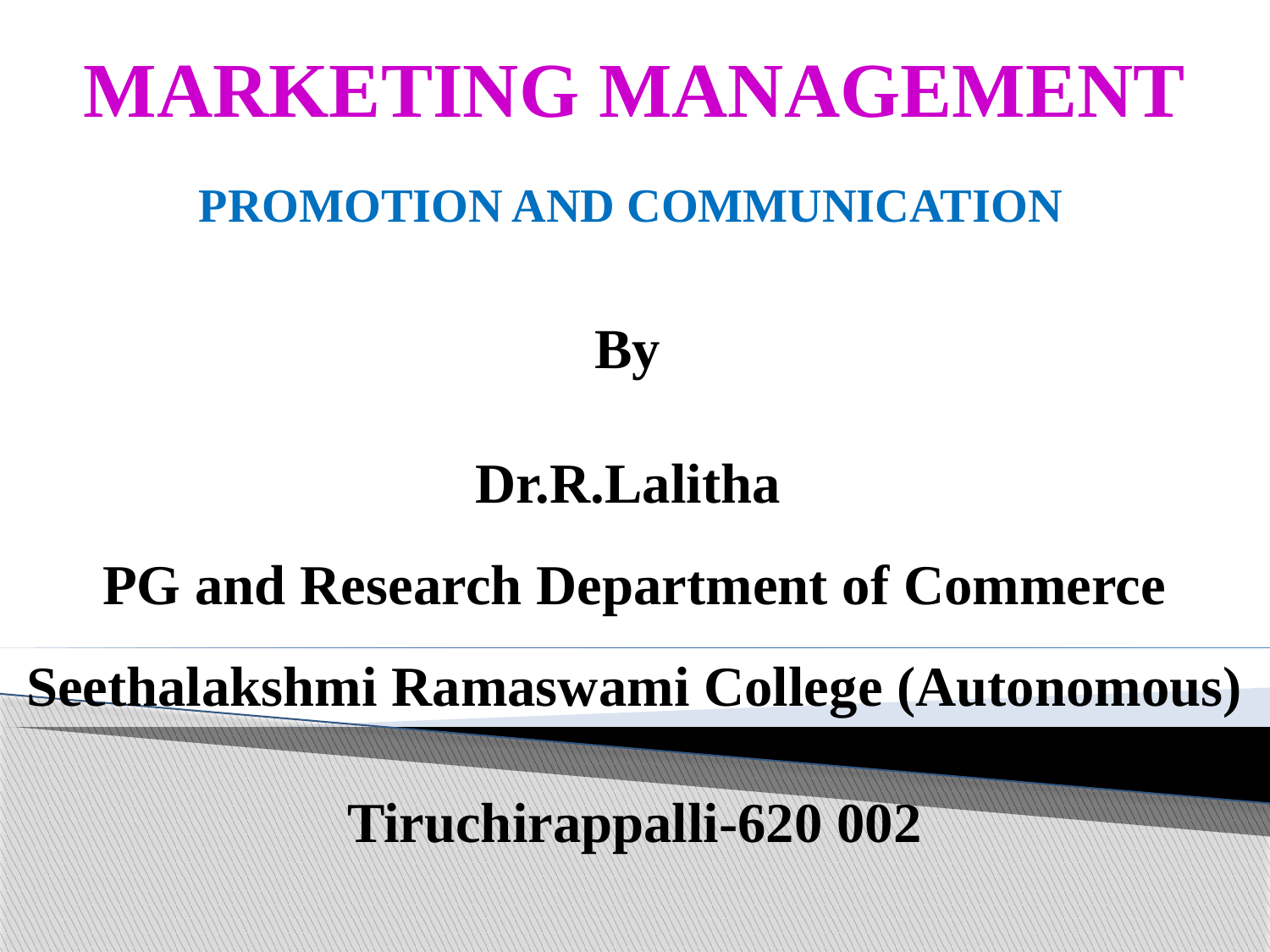

# MARKETING MANAGEMENT
PROMOTION AND COMMUNICATION
By
Dr.R.Lalitha
PG and Research Department of Commerce
Seethalakshmi Ramaswami College (Autonomous)
Tiruchirappalli-620 002